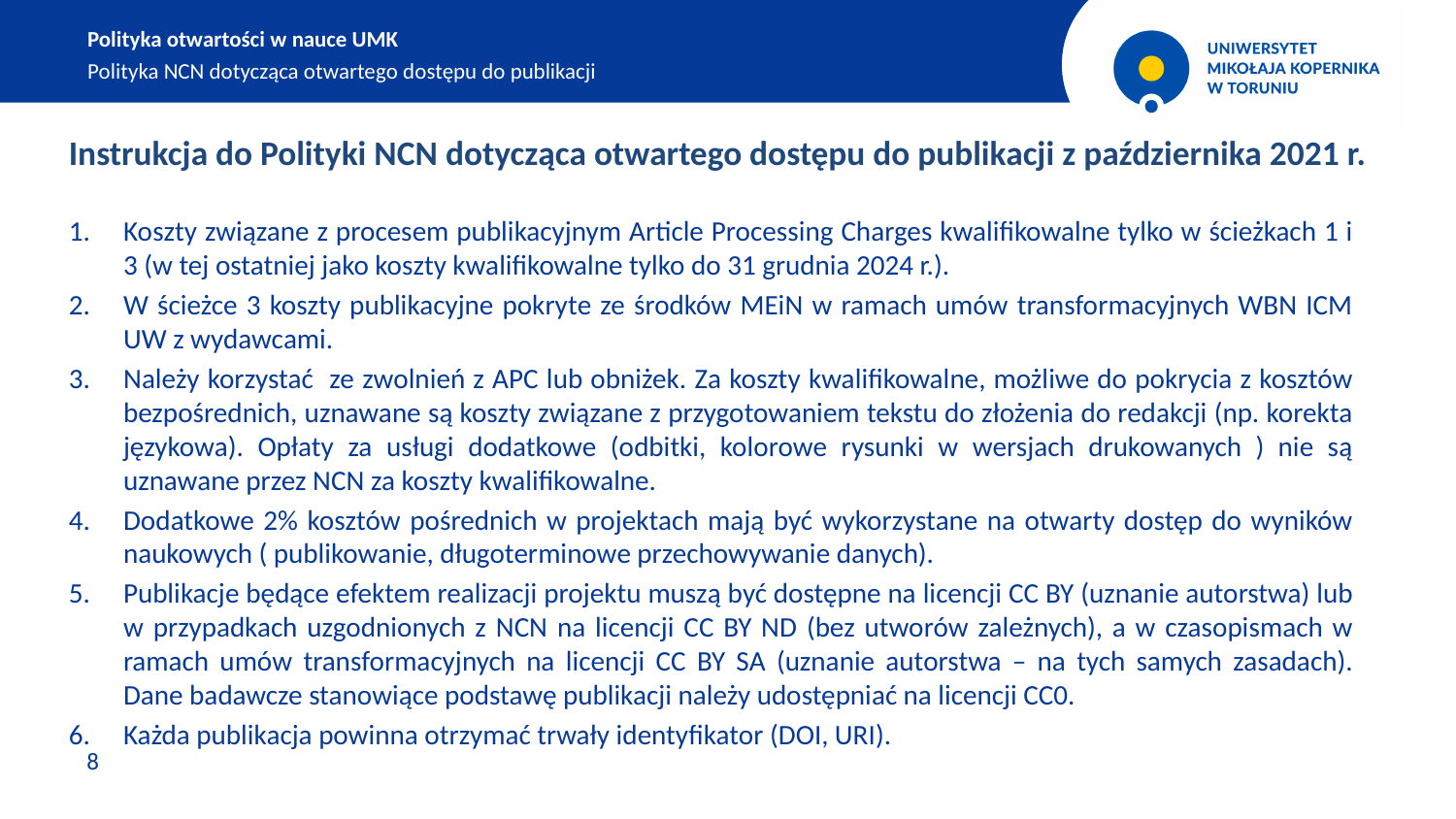

Polityka otwartości w nauce UMK

Polityka NCN dotycząca otwartego dostępu do publikacji
Instrukcja do Polityki NCN dotycząca otwartego dostępu do publikacji z października 2021 r.

Koszty związane z procesem publikacyjnym Article Processing Charges kwalifikowalne tylko w ścieżkach 1 i 3 (w tej ostatniej jako koszty kwalifikowalne tylko do 31 grudnia 2024 r.).
W ścieżce 3 koszty publikacyjne pokryte ze środków MEiN w ramach umów transformacyjnych WBN ICM UW z wydawcami.
Należy korzystać  ze zwolnień z APC lub obniżek. Za koszty kwalifikowalne, możliwe do pokrycia z kosztów bezpośrednich, uznawane są koszty związane z przygotowaniem tekstu do złożenia do redakcji (np. korekta językowa). Opłaty za usługi dodatkowe (odbitki, kolorowe rysunki w wersjach drukowanych ) nie są uznawane przez NCN za koszty kwalifikowalne.
Dodatkowe 2% kosztów pośrednich w projektach mają być wykorzystane na otwarty dostęp do wyników naukowych ( publikowanie, długoterminowe przechowywanie danych).
Publikacje będące efektem realizacji projektu muszą być dostępne na licencji CC BY (uznanie autorstwa) lub w przypadkach uzgodnionych z NCN na licencji CC BY ND (bez utworów zależnych), a w czasopismach w ramach umów transformacyjnych na licencji CC BY SA (uznanie autorstwa – na tych samych zasadach). Dane badawcze stanowiące podstawę publikacji należy udostępniać na licencji CC0.
Każda publikacja powinna otrzymać trwały identyfikator (DOI, URI).